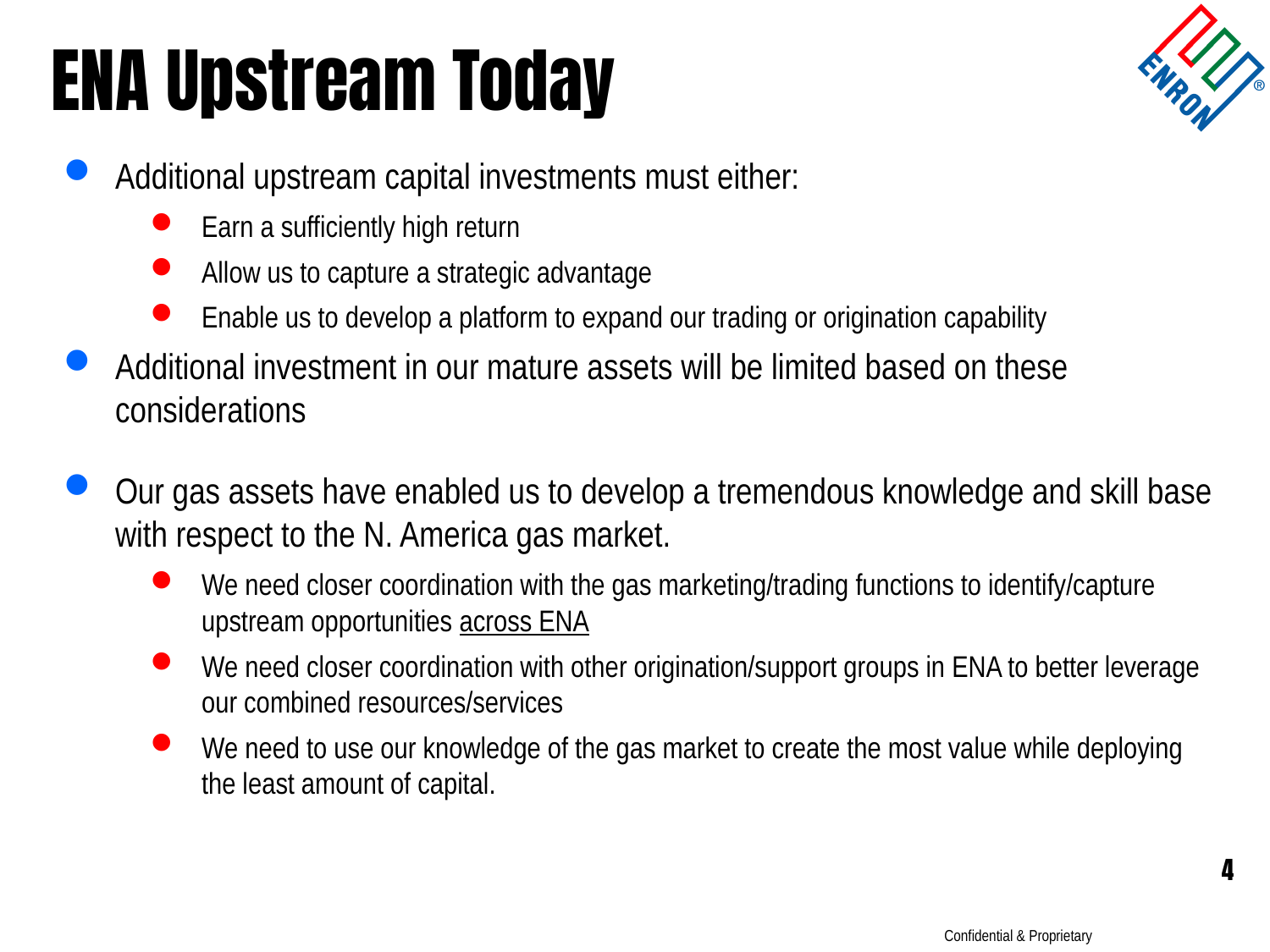

# ENA Upstream Today
Additional upstream capital investments must either:
Earn a sufficiently high return
Allow us to capture a strategic advantage
Enable us to develop a platform to expand our trading or origination capability
Additional investment in our mature assets will be limited based on these considerations

Our gas assets have enabled us to develop a tremendous knowledge and skill base with respect to the N. America gas market.
We need closer coordination with the gas marketing/trading functions to identify/capture upstream opportunities across ENA
We need closer coordination with other origination/support groups in ENA to better leverage our combined resources/services
We need to use our knowledge of the gas market to create the most value while deploying the least amount of capital.